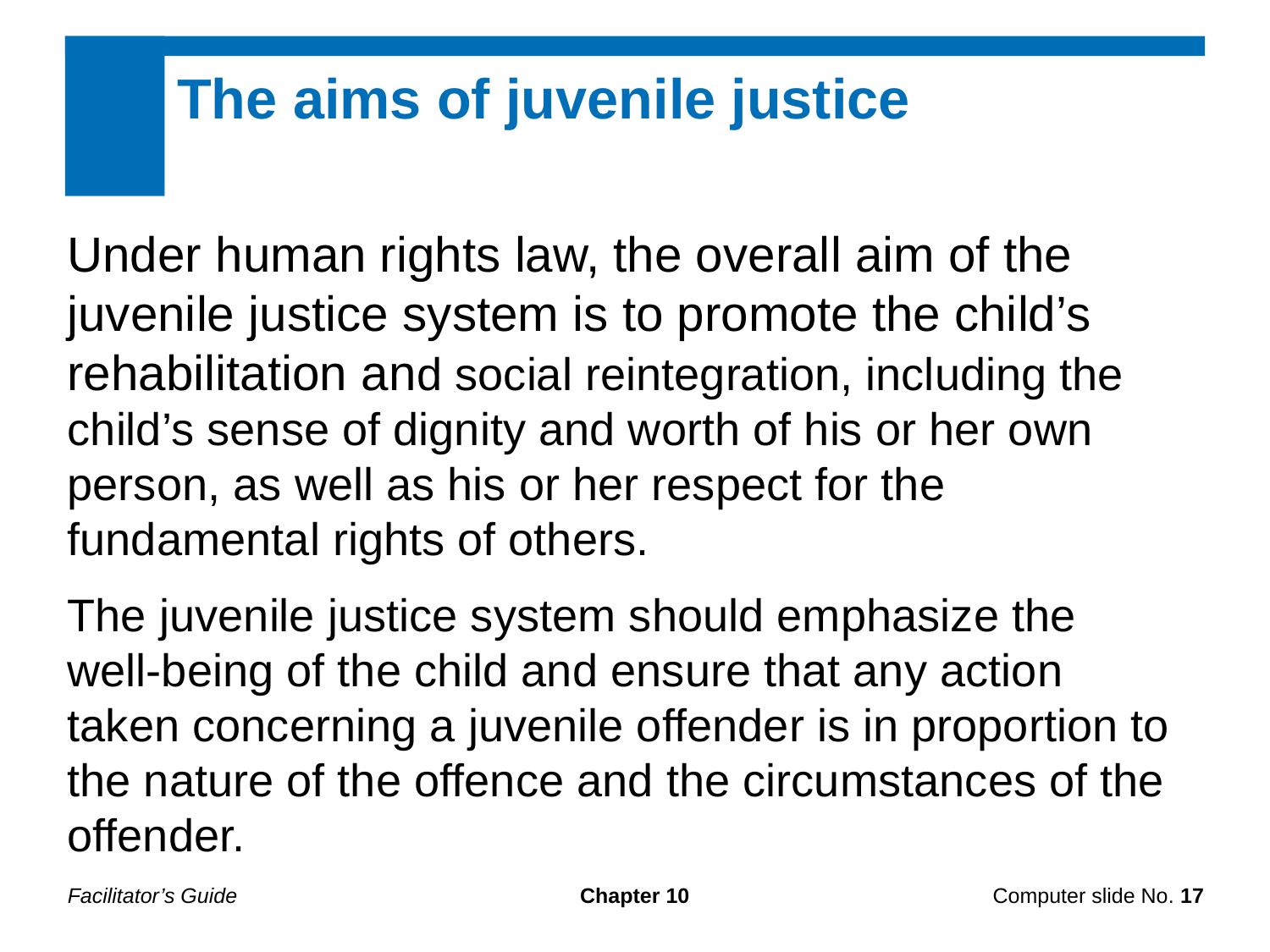

The aims of juvenile justice
Under human rights law, the overall aim of the juvenile justice system is to promote the child’s rehabilitation and social reintegration, including the child’s sense of dignity and worth of his or her own person, as well as his or her respect for the fundamental rights of others.
The juvenile justice system should emphasize the
well-being of the child and ensure that any action taken concerning a juvenile offender is in proportion to the nature of the offence and the circumstances of the offender.
Facilitator’s Guide
Chapter 10
Computer slide No. 17